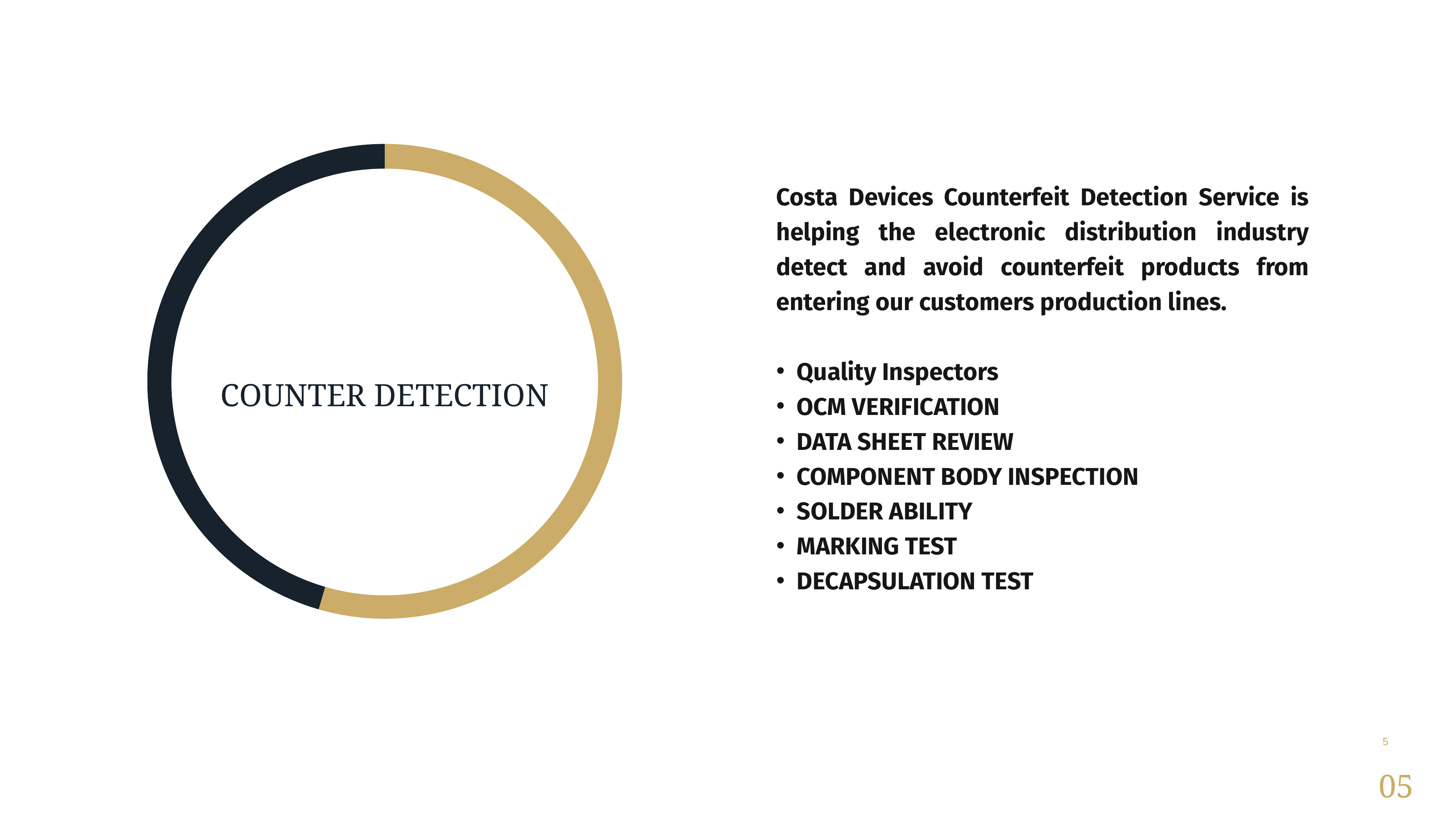

### Chart

| Category | Region 1 |
|---|---|
| April | 91.0 |
| May | 76.0 |
COUNTER DETECTION
Costa Devices Counterfeit Detection Service is helping the electronic distribution industry detect and avoid counterfeit products from entering our customers production lines.

Quality Inspectors
OCM VERIFICATION
DATA SHEET REVIEW
COMPONENT BODY INSPECTION
SOLDER ABILITY
MARKING TEST
DECAPSULATION TEST
5
05